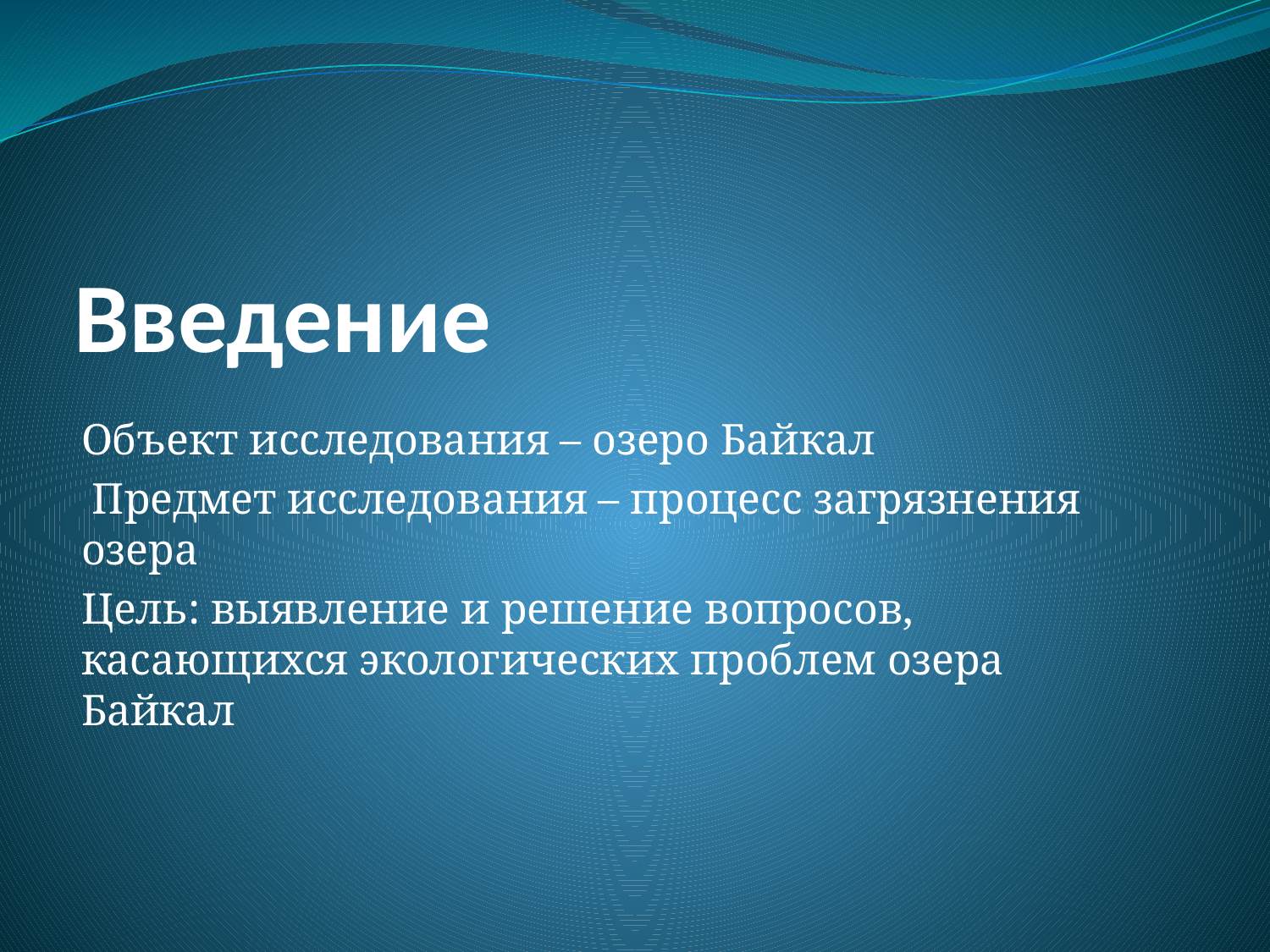

# Введение
Объект исследования – озеро Байкал
 Предмет исследования – процесс загрязнения озера
Цель: выявление и решение вопросов, касающихся экологических проблем озера Байкал